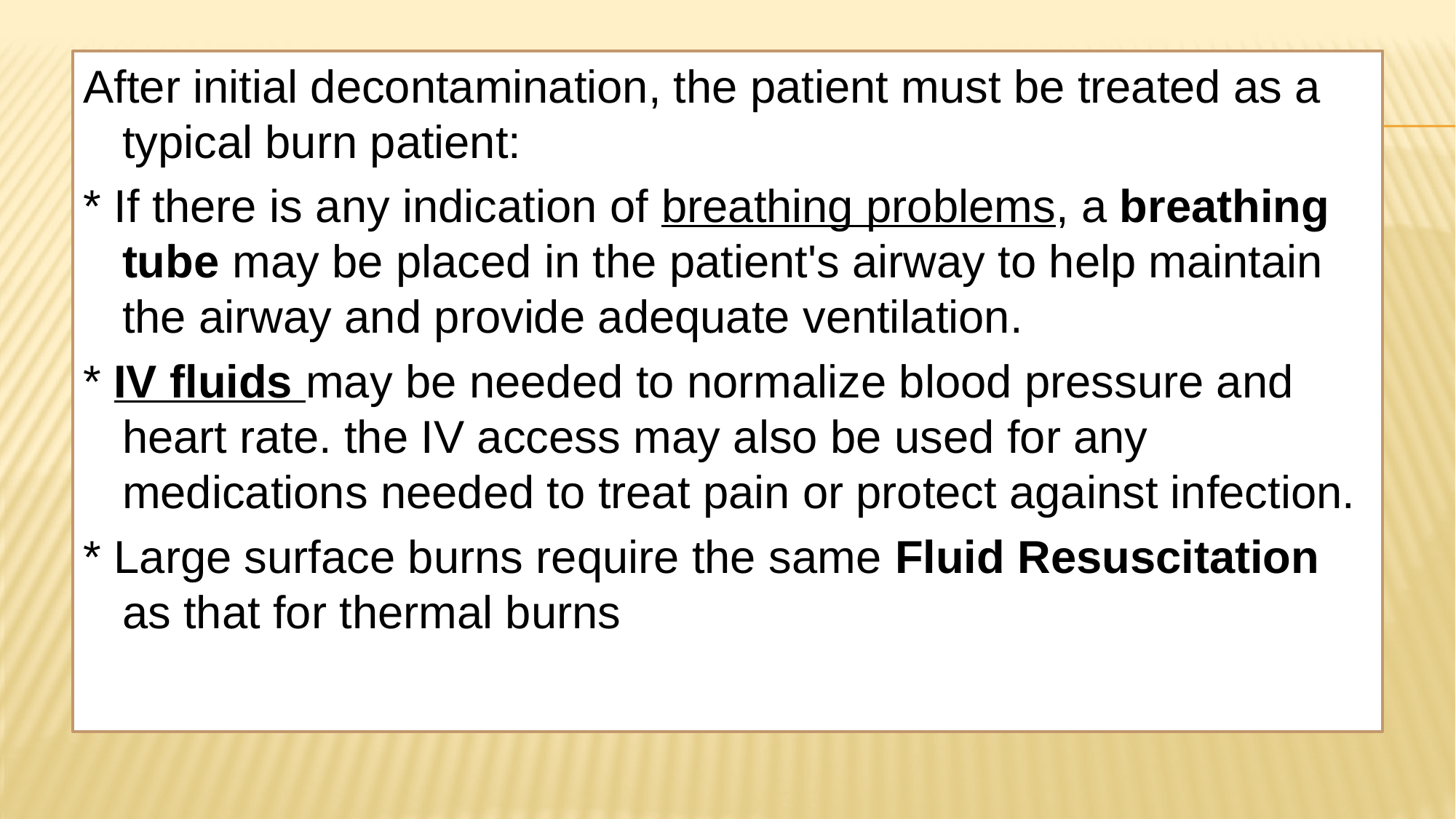

After initial decontamination, the patient must be treated as a typical burn patient:
* If there is any indication of breathing problems, a breathing tube may be placed in the patient's airway to help maintain the airway and provide adequate ventilation.
* IV fluids may be needed to normalize blood pressure and heart rate. the IV access may also be used for any medications needed to treat pain or protect against infection.
* Large surface burns require the same Fluid Resuscitation as that for thermal burns